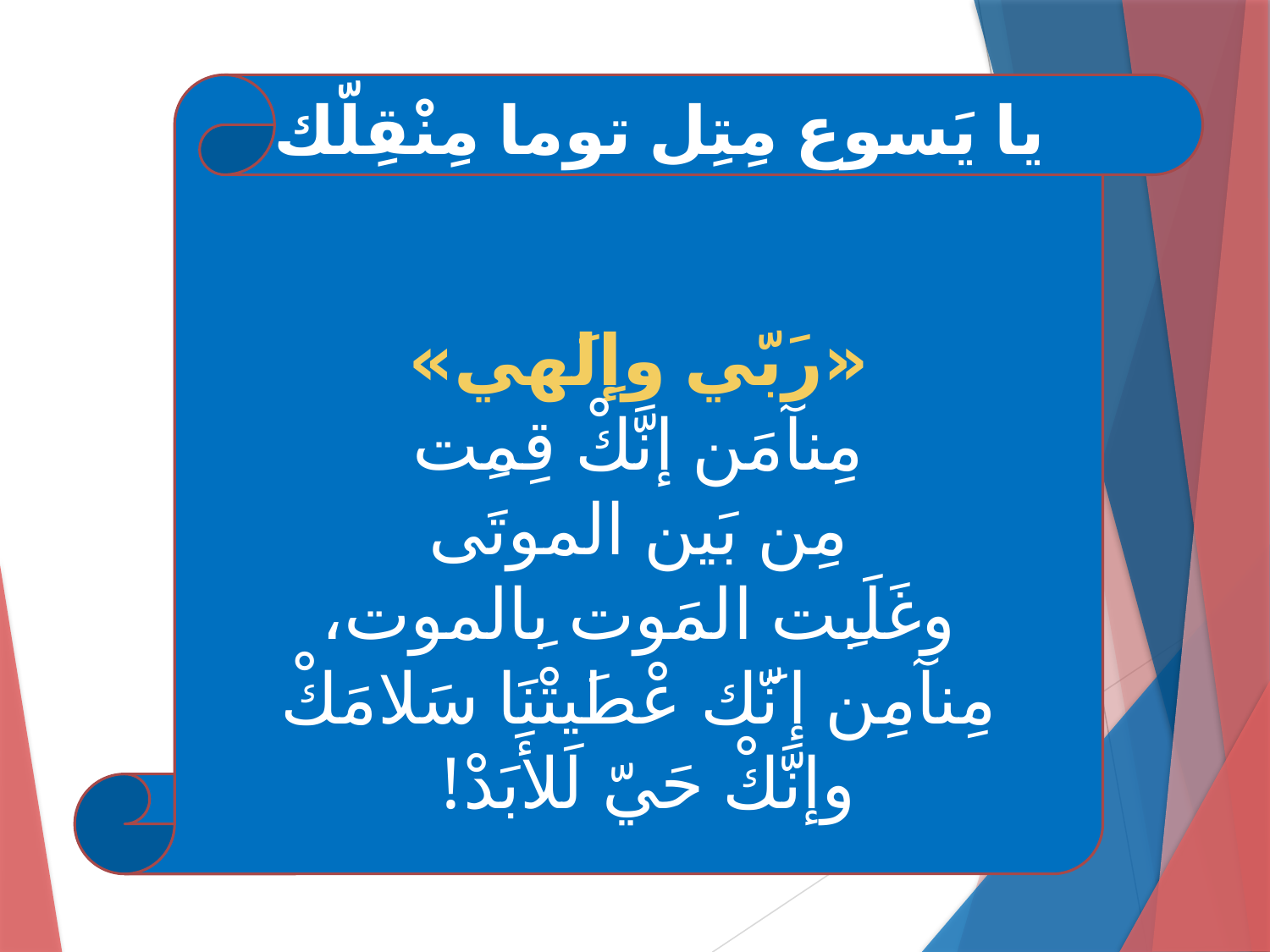

«رَبّي وإِلَهي»
مِنآمَن إنَّكْ قِمِت
 مِن بَين الموتَى
وغَلَبِت المَوت بِالموت،
مِنآمِن إنَّك عْطَيتْنَا سَلامَكْ
وإنَّكْ حَيّ لَلأَبَدْ!
يا يَسوع مِتِل توما مِنْقِلّك